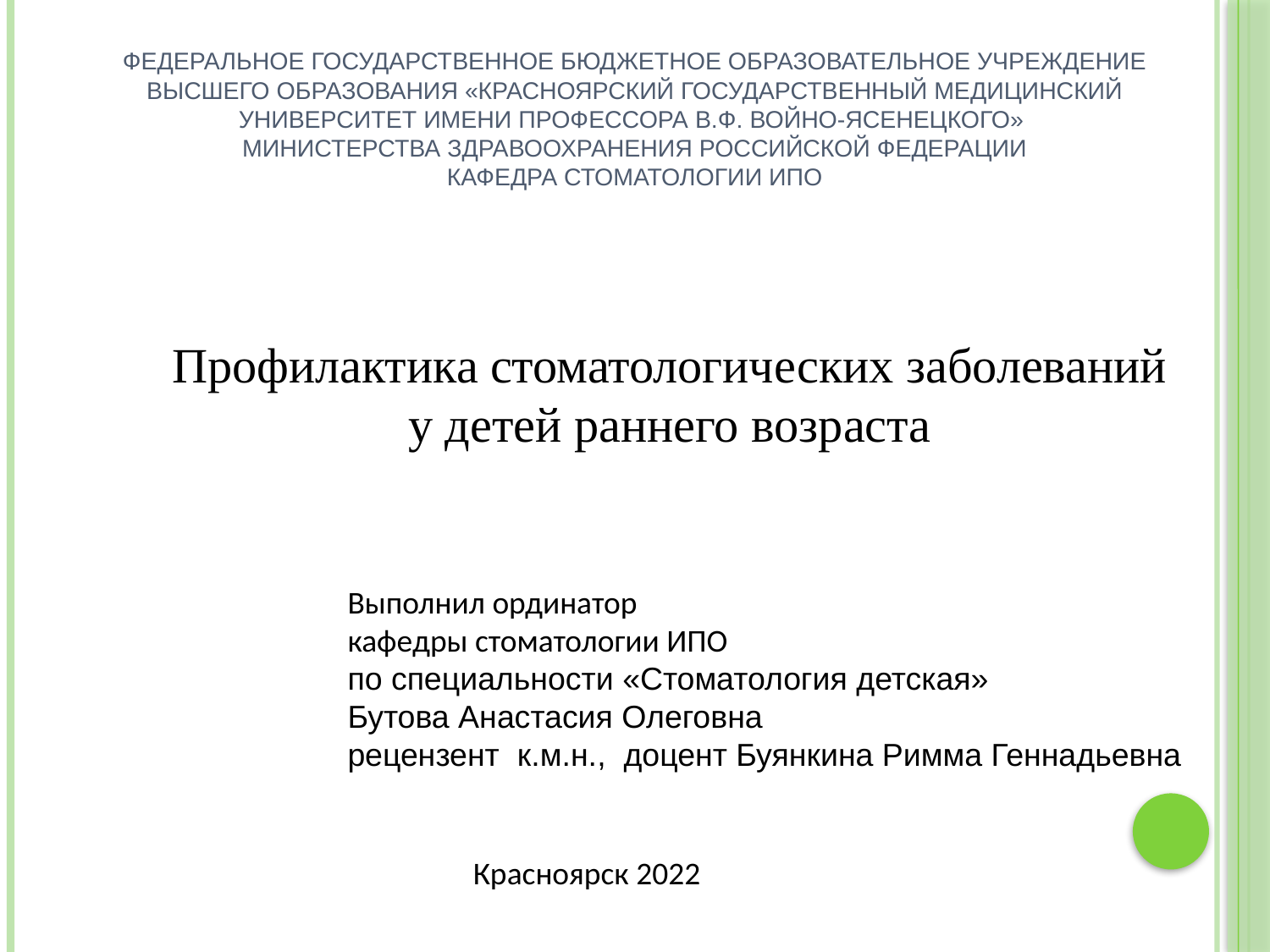

# Федеральное государственное бюджетное образовательное учреждение высшего образования «Красноярский государственный медицинский университет имени профессора В.Ф. Войно-Ясенецкого» Министерства здравоохранения Российской Федерации Кафедра стоматологии ИПО
Профилактика стоматологических заболеваний у детей раннего возраста

Выполнил ординатор
кафедры стоматологии ИПО
по специальности «Стоматология детская»
Бутова Анастасия Олеговна
рецензент  к.м.н.,  доцент Буянкина Римма Геннадьевна
Красноярск 2022